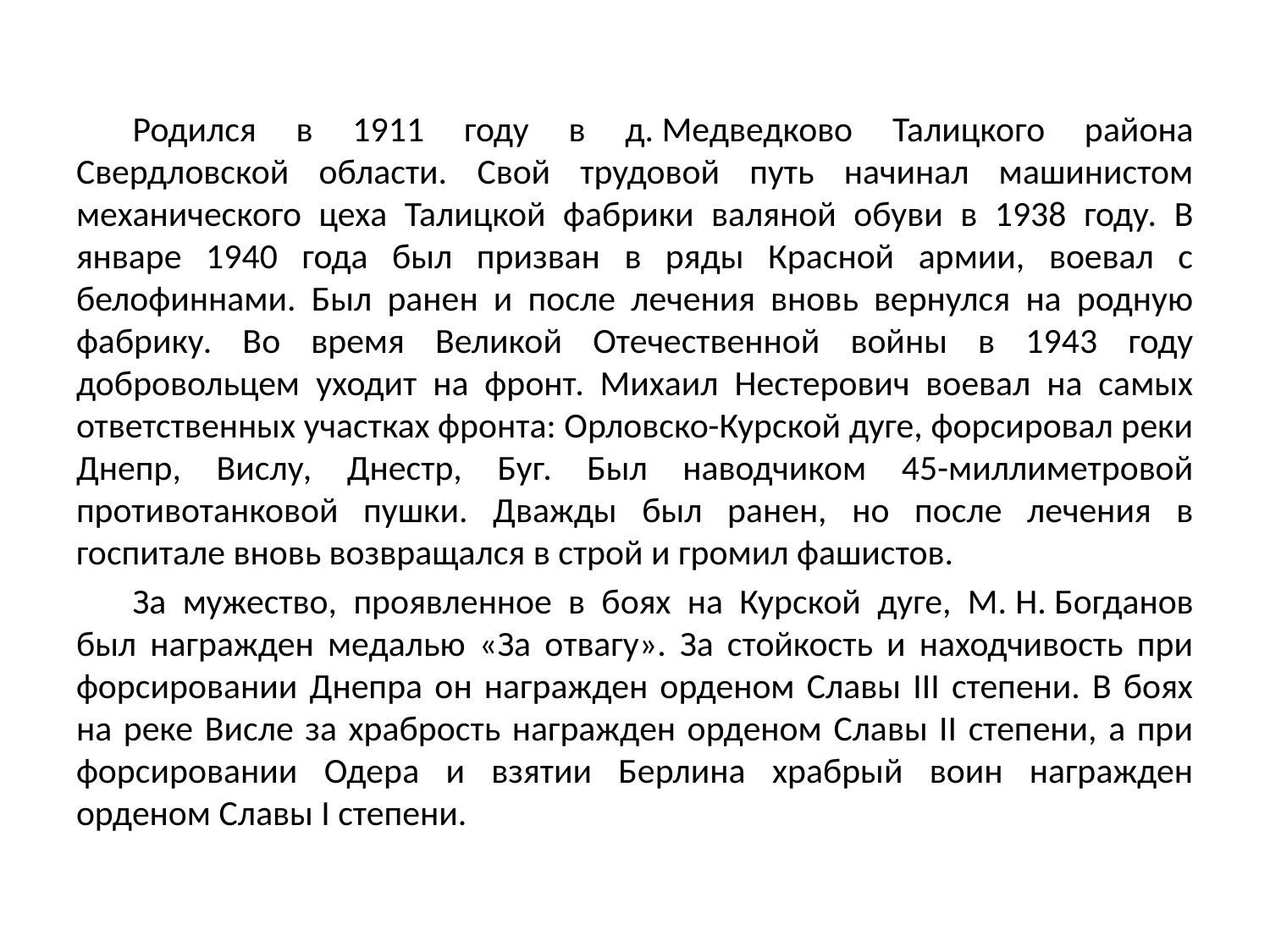

Родился в 1911 году в д. Медведково Талицкого района Свердловской области. Свой трудовой путь начинал машинистом механического цеха Талицкой фабрики валяной обуви в 1938 году. В январе 1940 года был призван в ряды Красной армии, воевал с белофиннами. Был ранен и после лечения вновь вернулся на родную фабрику. Во время Великой Отечественной войны в 1943 году добровольцем уходит на фронт. Михаил Нестерович воевал на самых ответственных участках фронта: Орловско-Курской дуге, форсировал реки Днепр, Вислу, Днестр, Буг. Был наводчиком 45-миллиметровой противотанковой пушки. Дважды был ранен, но после лечения в госпитале вновь возвращался в строй и громил фашистов.
За мужество, проявленное в боях на Курской дуге, М. Н. Богданов был награжден медалью «За отвагу». За стойкость и находчивость при форсировании Днепра он награжден орденом Славы III степени. В боях на реке Висле за храбрость награжден орденом Славы II степени, а при форсировании Одера и взятии Берлина храбрый воин награжден орденом Славы I степени.